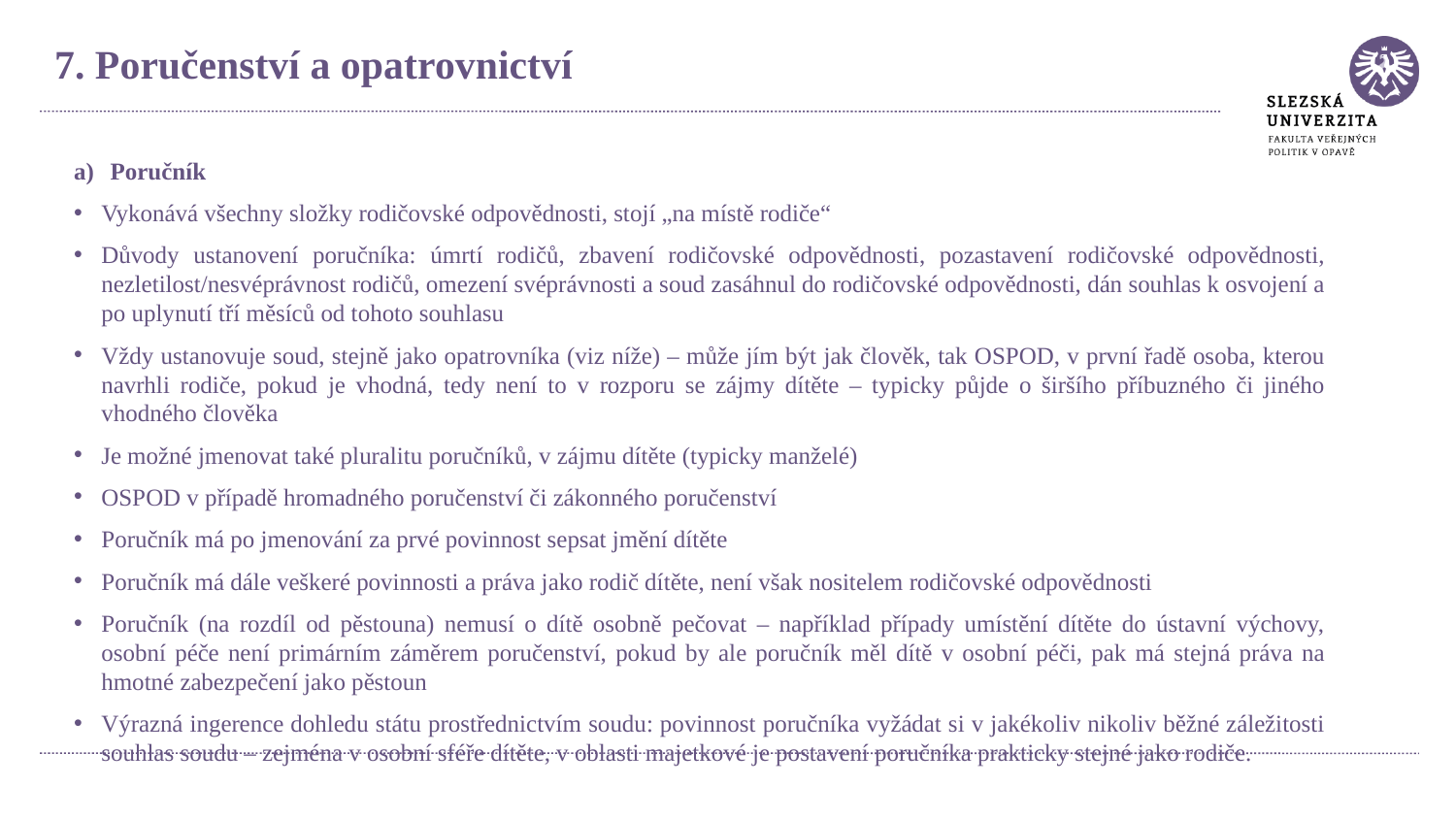

7. Poručenství a opatrovnictví
Poručník
Vykonává všechny složky rodičovské odpovědnosti, stojí „na místě rodiče“
Důvody ustanovení poručníka: úmrtí rodičů, zbavení rodičovské odpovědnosti, pozastavení rodičovské odpovědnosti, nezletilost/nesvéprávnost rodičů, omezení svéprávnosti a soud zasáhnul do rodičovské odpovědnosti, dán souhlas k osvojení a po uplynutí tří měsíců od tohoto souhlasu
Vždy ustanovuje soud, stejně jako opatrovníka (viz níže) – může jím být jak člověk, tak OSPOD, v první řadě osoba, kterou navrhli rodiče, pokud je vhodná, tedy není to v rozporu se zájmy dítěte – typicky půjde o širšího příbuzného či jiného vhodného člověka
Je možné jmenovat také pluralitu poručníků, v zájmu dítěte (typicky manželé)
OSPOD v případě hromadného poručenství či zákonného poručenství
Poručník má po jmenování za prvé povinnost sepsat jmění dítěte
Poručník má dále veškeré povinnosti a práva jako rodič dítěte, není však nositelem rodičovské odpovědnosti
Poručník (na rozdíl od pěstouna) nemusí o dítě osobně pečovat – například případy umístění dítěte do ústavní výchovy, osobní péče není primárním záměrem poručenství, pokud by ale poručník měl dítě v osobní péči, pak má stejná práva na hmotné zabezpečení jako pěstoun
Výrazná ingerence dohledu státu prostřednictvím soudu: povinnost poručníka vyžádat si v jakékoliv nikoliv běžné záležitosti souhlas soudu – zejména v osobní sféře dítěte, v oblasti majetkové je postavení poručníka prakticky stejné jako rodiče.